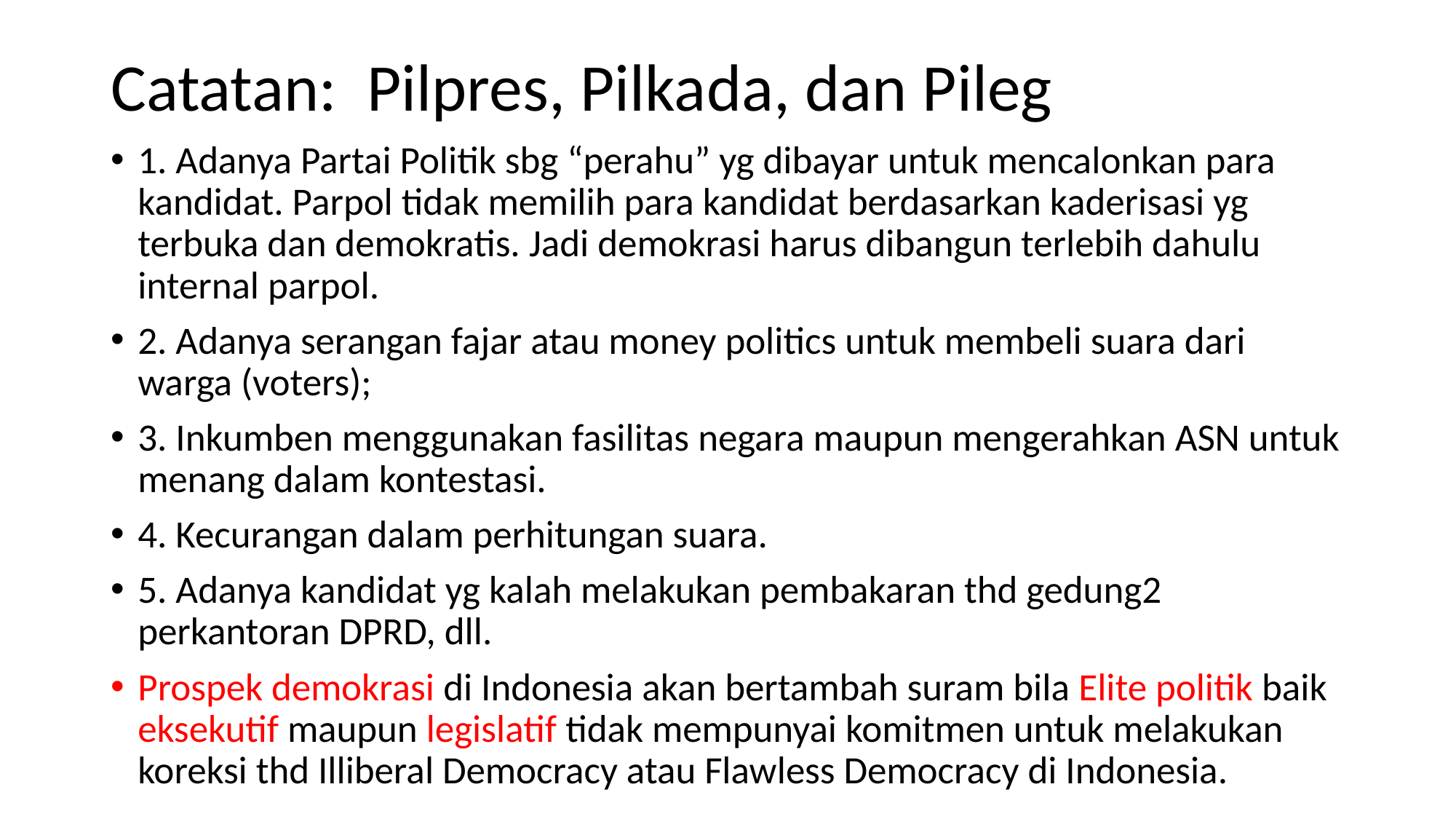

# Catatan:  Pilpres, Pilkada, dan Pileg
1. Adanya Partai Politik sbg “perahu” yg dibayar untuk mencalonkan para kandidat. Parpol tidak memilih para kandidat berdasarkan kaderisasi yg terbuka dan demokratis. Jadi demokrasi harus dibangun terlebih dahulu internal parpol.
2. Adanya serangan fajar atau money politics untuk membeli suara dari warga (voters);
3. Inkumben menggunakan fasilitas negara maupun mengerahkan ASN untuk menang dalam kontestasi.
4. Kecurangan dalam perhitungan suara.
5. Adanya kandidat yg kalah melakukan pembakaran thd gedung2 perkantoran DPRD, dll.
Prospek demokrasi di Indonesia akan bertambah suram bila Elite politik baik eksekutif maupun legislatif tidak mempunyai komitmen untuk melakukan koreksi thd Illiberal Democracy atau Flawless Democracy di Indonesia.